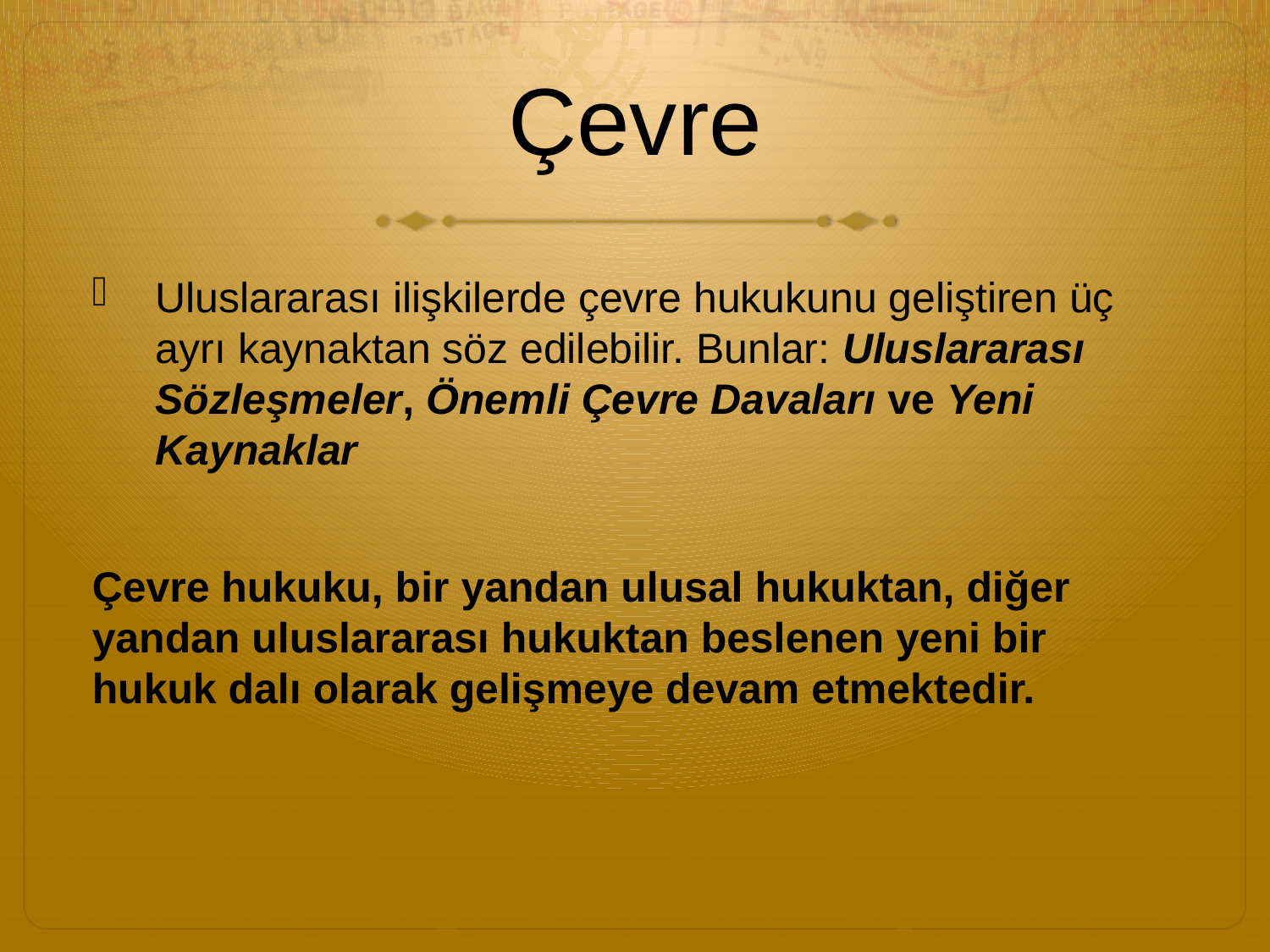

# Çevre
Uluslararası ilişkilerde çevre hukukunu geliştiren üç ayrı kaynaktan söz edilebilir. Bunlar: Uluslararası Sözleşmeler, Önemli Çevre Davaları ve Yeni Kaynaklar

Çevre hukuku, bir yandan ulusal hukuktan, diğer yandan uluslararası hukuktan beslenen yeni bir hukuk dalı olarak gelişmeye devam etmektedir.